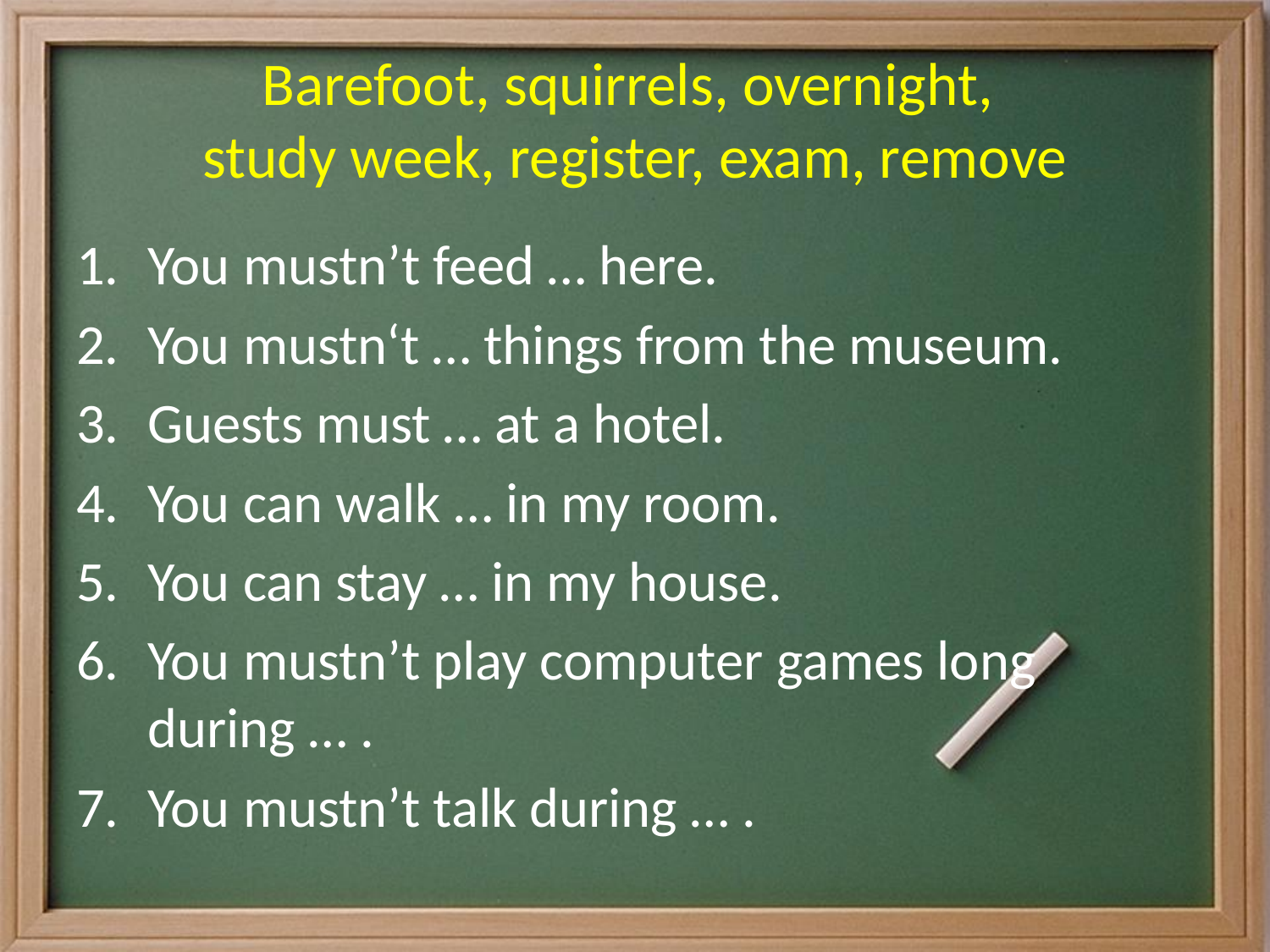

# Barefoot, squirrels, overnight, study week, register, exam, remove
You mustn’t feed … here.
You mustn‘t … things from the museum.
Guests must … at a hotel.
You can walk … in my room.
You can stay … in my house.
You mustn’t play computer games long during … .
You mustn’t talk during … .